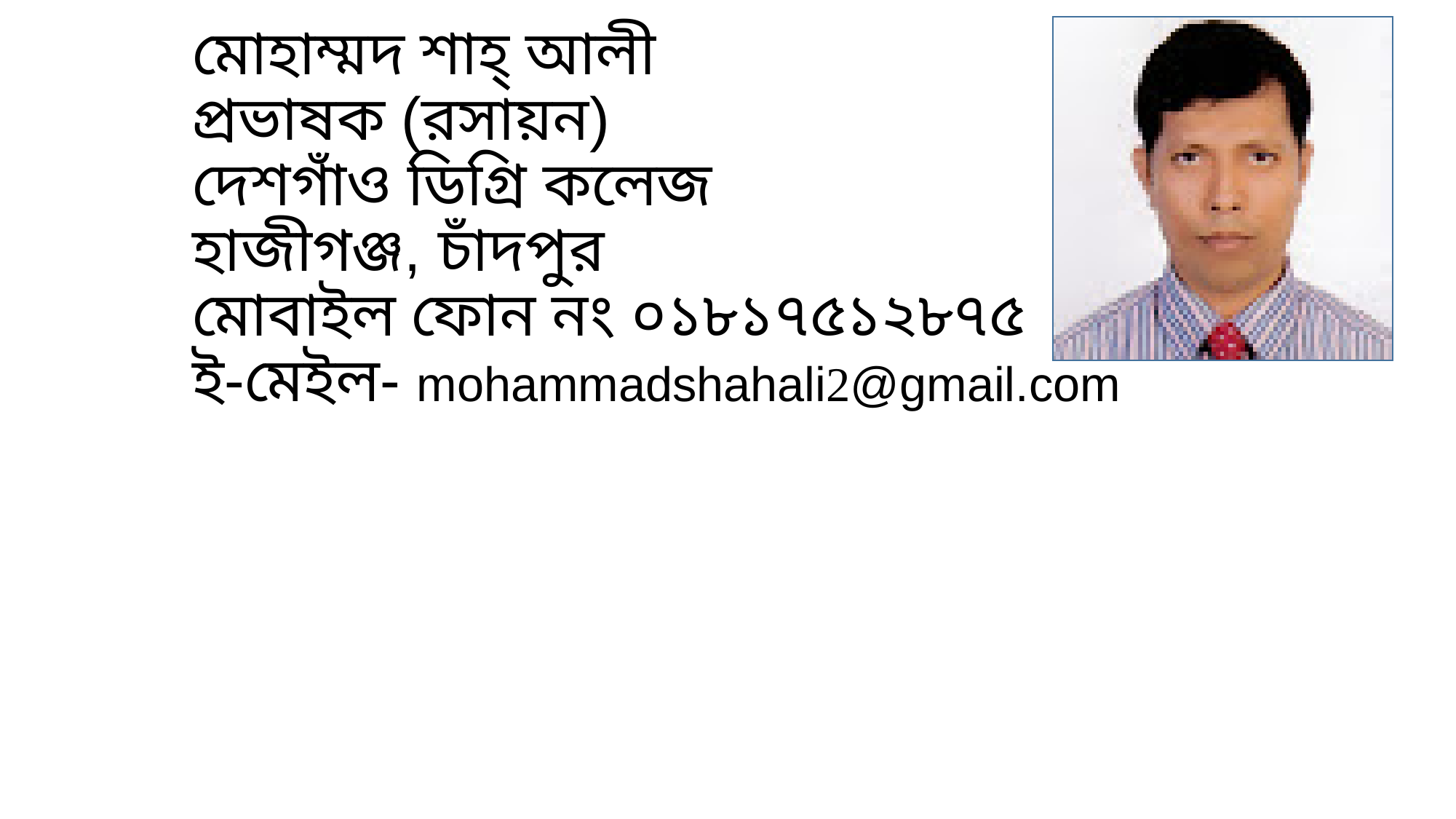

# মোহাম্মদ শাহ্‌ আলী প্রভাষক (রসায়ন) দেশগাঁও ডিগ্রি কলেজ হাজীগঞ্জ, চাঁদপুর মোবাইল ফোন নং ০১৮১৭৫১২৮৭৫ ই-মেইল- mohammadshahali2@gmail.com